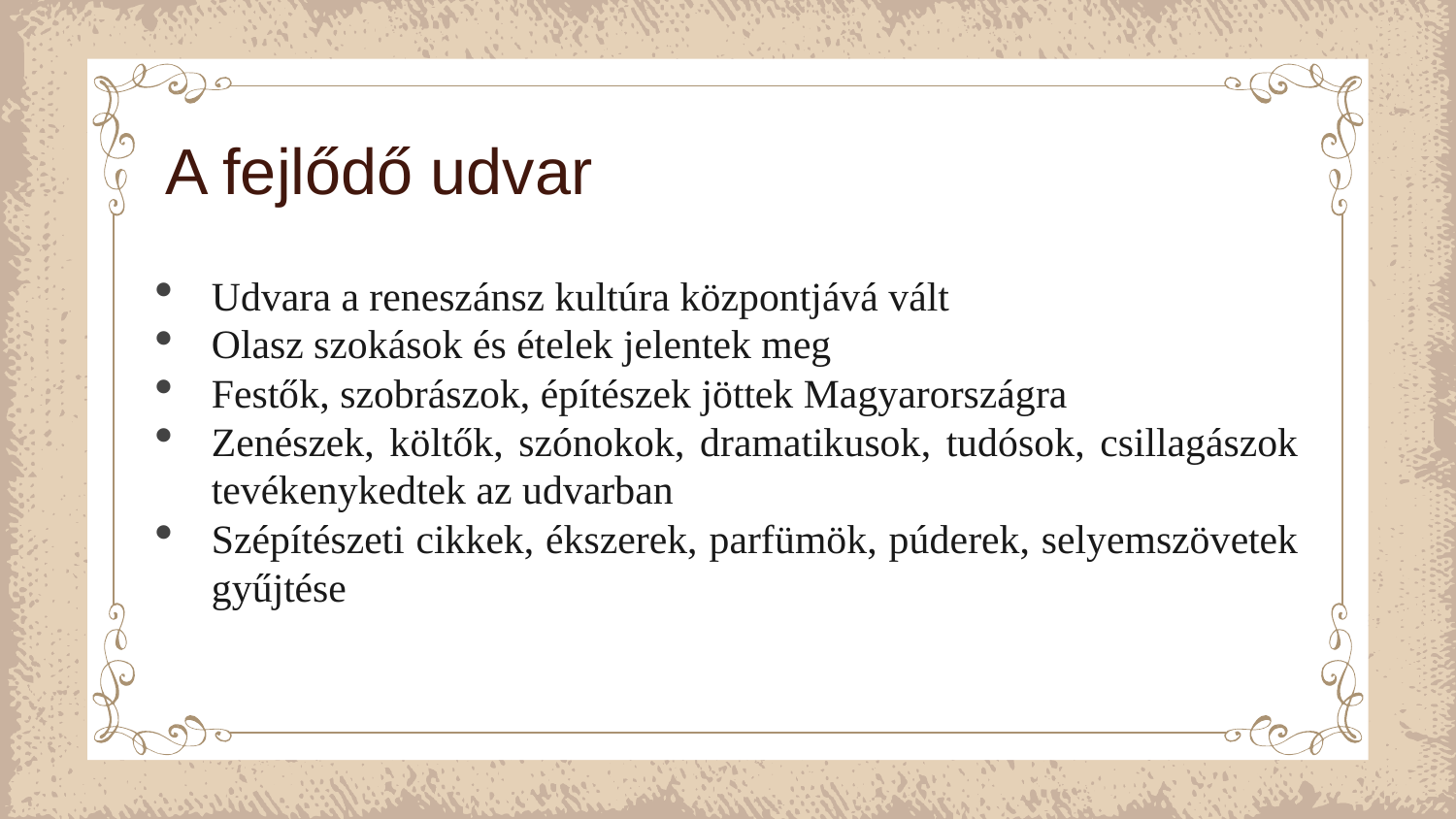

# A fejlődő udvar
Udvara a reneszánsz kultúra központjává vált
Olasz szokások és ételek jelentek meg
Festők, szobrászok, építészek jöttek Magyarországra
Zenészek, költők, szónokok, dramatikusok, tudósok, csillagászok tevékenykedtek az udvarban
Szépítészeti cikkek, ékszerek, parfümök, púderek, selyemszövetek gyűjtése